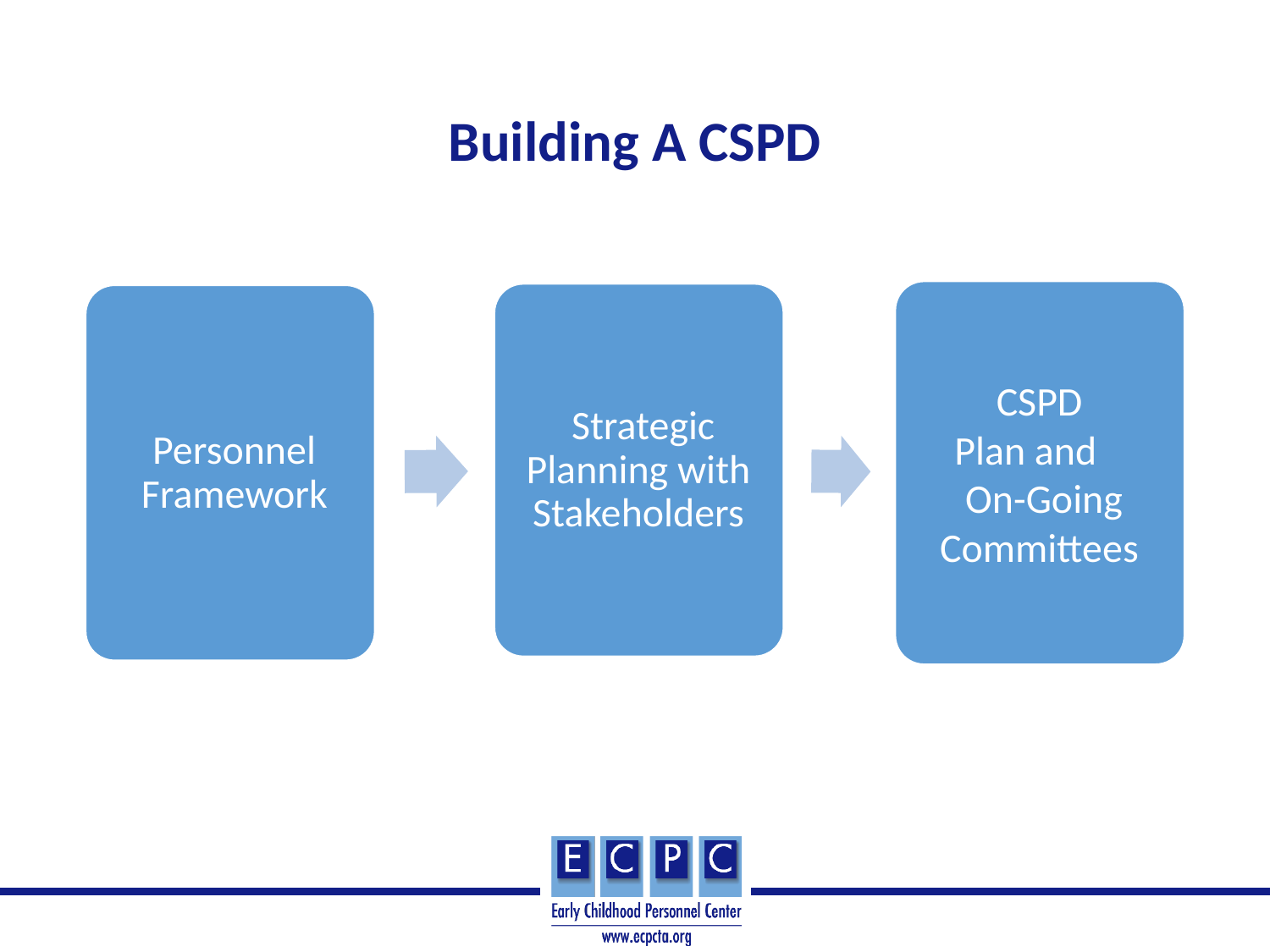

# Building A CSPD
Personnel Framework

Strategic Planning with  Stakeholders

CSPD
Plan and     On-Going Committees